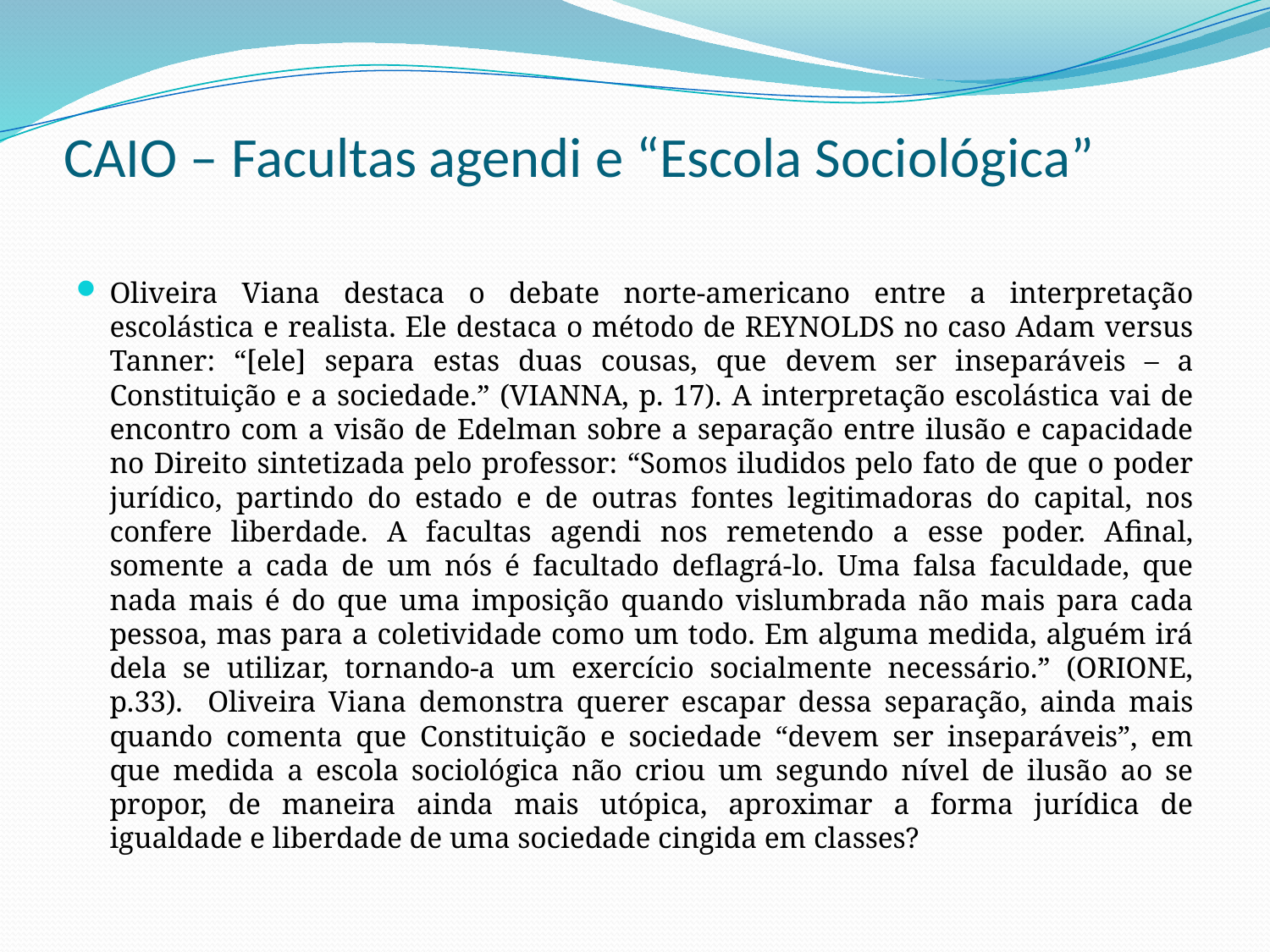

# CAIO – Facultas agendi e “Escola Sociológica”
Oliveira Viana destaca o debate norte-americano entre a interpretação escolástica e realista. Ele destaca o método de REYNOLDS no caso Adam versus Tanner: “[ele] separa estas duas cousas, que devem ser inseparáveis – a Constituição e a sociedade.” (VIANNA, p. 17). A interpretação escolástica vai de encontro com a visão de Edelman sobre a separação entre ilusão e capacidade no Direito sintetizada pelo professor: “Somos iludidos pelo fato de que o poder jurídico, partindo do estado e de outras fontes legitimadoras do capital, nos confere liberdade. A facultas agendi nos remetendo a esse poder. Afinal, somente a cada de um nós é facultado deflagrá-lo. Uma falsa faculdade, que nada mais é do que uma imposição quando vislumbrada não mais para cada pessoa, mas para a coletividade como um todo. Em alguma medida, alguém irá dela se utilizar, tornando-a um exercício socialmente necessário.” (ORIONE, p.33).  Oliveira Viana demonstra querer escapar dessa separação, ainda mais quando comenta que Constituição e sociedade “devem ser inseparáveis”, em que medida a escola sociológica não criou um segundo nível de ilusão ao se propor, de maneira ainda mais utópica, aproximar a forma jurídica de igualdade e liberdade de uma sociedade cingida em classes?